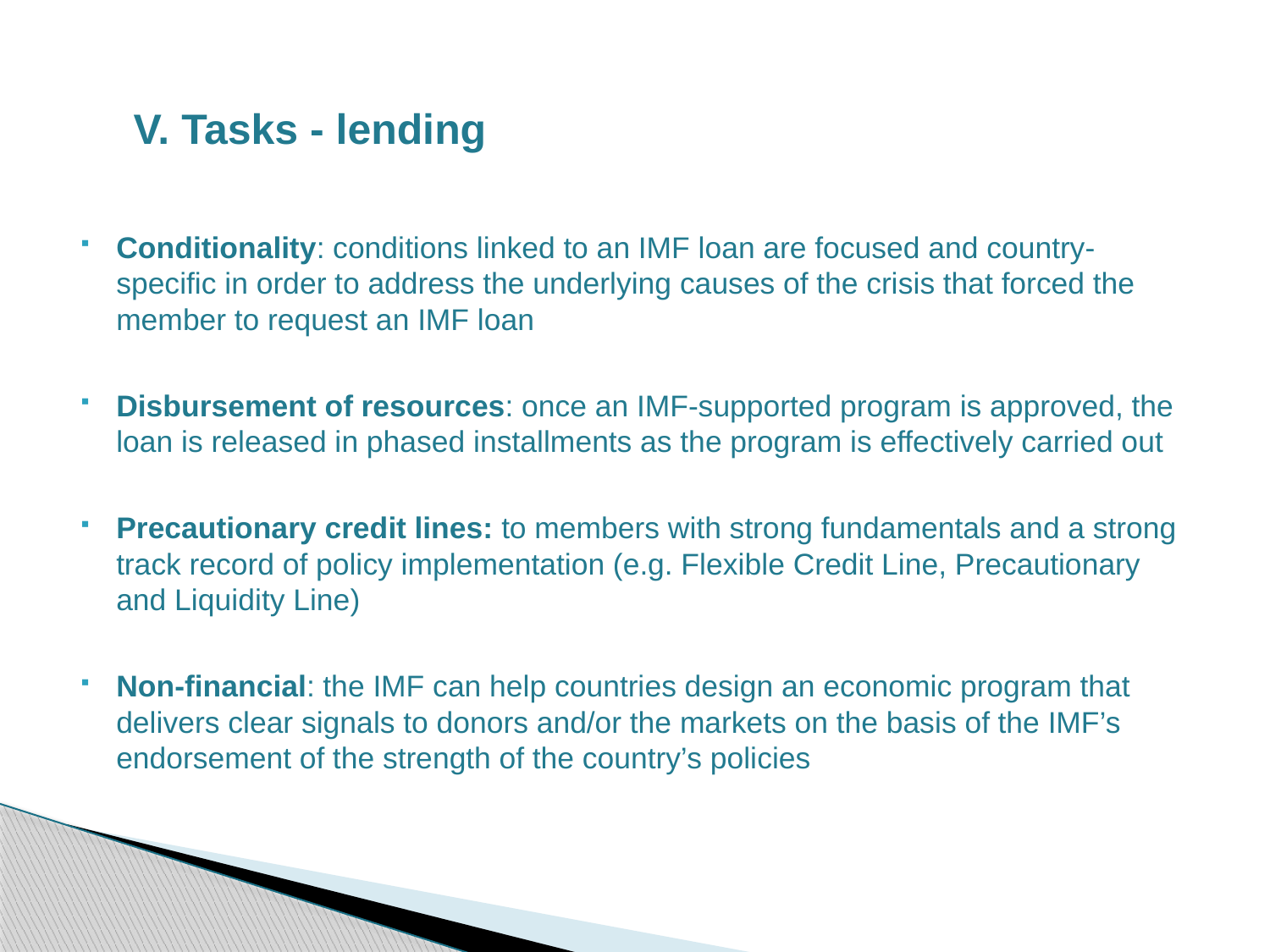

V. Tasks - lending

Conditionality: conditions linked to an IMF loan are focused and country-specific in order to address the underlying causes of the crisis that forced the member to request an IMF loan

Disbursement of resources: once an IMF-supported program is approved, the loan is released in phased installments as the program is effectively carried out

Precautionary credit lines: to members with strong fundamentals and a strong track record of policy implementation (e.g. Flexible Credit Line, Precautionary and Liquidity Line)

Non-financial: the IMF can help countries design an economic program that delivers clear signals to donors and/or the markets on the basis of the IMF’s endorsement of the strength of the country’s policies